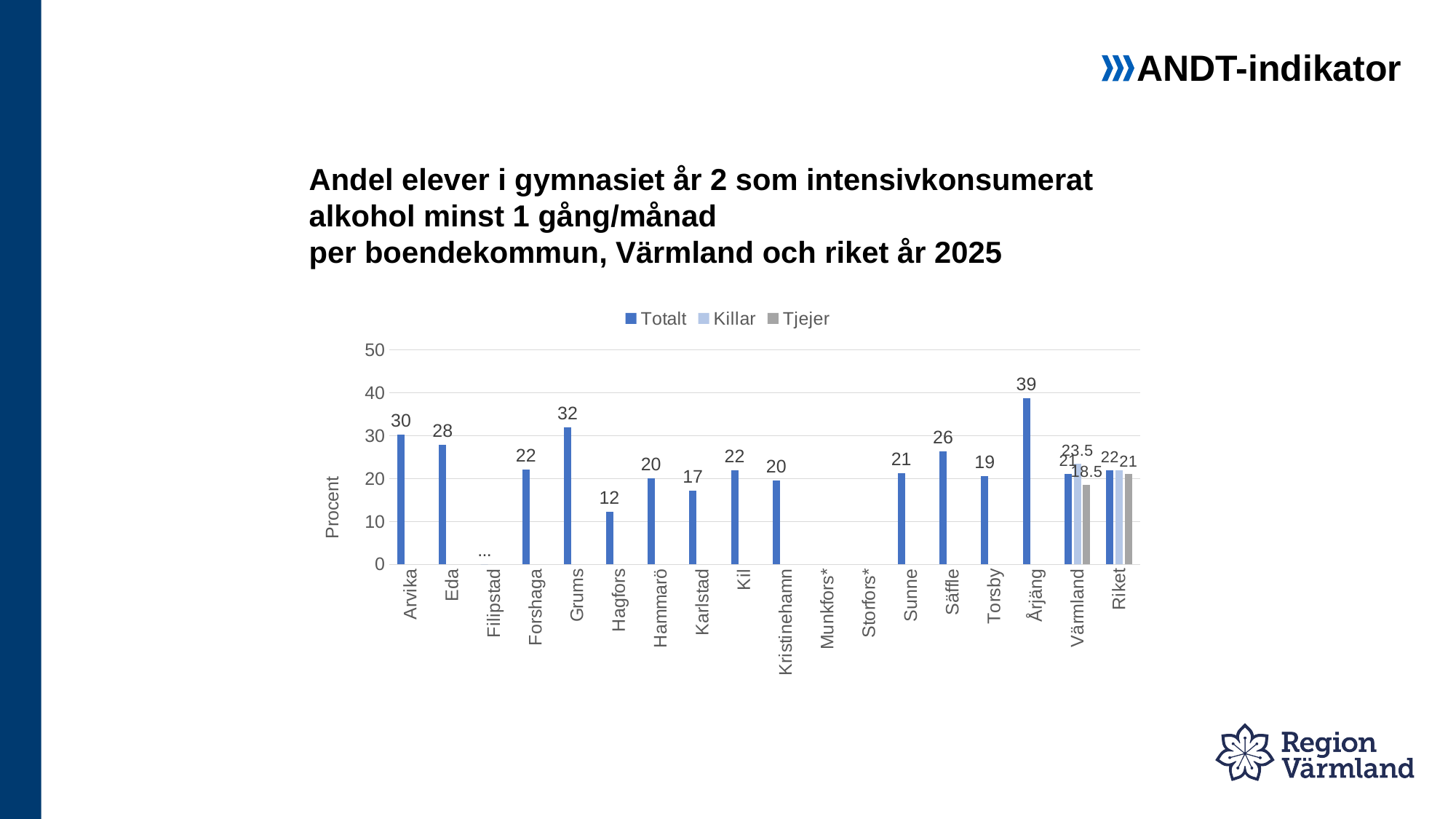

ANDT-indikator

# Andel elever i gymnasiet år 2 som intensivkonsumerat alkohol minst 1 gång/månad per boendekommun, Värmland och riket år 2025

### Chart

| Category | Totalt | Killar | Tjejer |
|---|---|---|---|
| Arvika | 30.2 | None | None |
| Eda | 27.8 | None | None |
| Filipstad | 0.0 | None | None |
| Forshaga | 22.1 | None | None |
| Grums | 32.0 | None | None |
| Hagfors | 12.3 | None | None |
| Hammarö | 20.0 | None | None |
| Karlstad | 17.2 | None | None |
| Kil | 22.0 | None | None |
| Kristinehamn | 19.6 | None | None |
| Munkfors* | None | None | None |
| Storfors* | None | None | None |
| Sunne | 21.2 | None | None |
| Säffle | 26.3 | None | None |
| Torsby | 20.5 | None | None |
| Årjäng | 38.8 | None | None |
| Värmland | 21.1 | 23.5 | 18.5 |
| Riket | 22.0 | 22.0 | 21.0 |